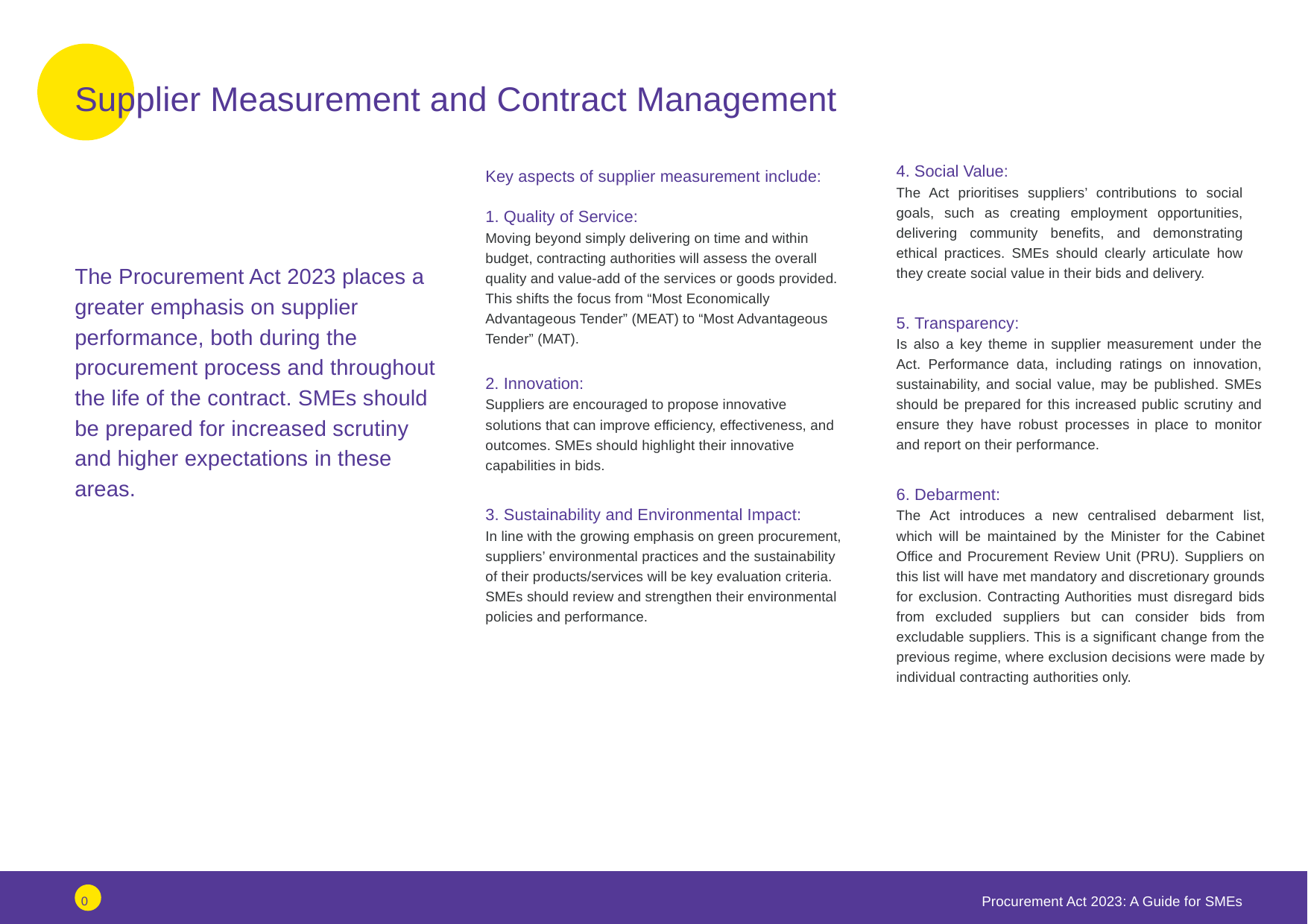

Supplier Measurement and Contract Management
Key aspects of supplier measurement include:
4. Social Value:
The Act prioritises suppliers’ contributions to social goals, such as creating employment opportunities, delivering community benefits, and demonstrating ethical practices. SMEs should clearly articulate how they create social value in their bids and delivery.
1. Quality of Service:
Moving beyond simply delivering on time and within budget, contracting authorities will assess the overall quality and value-add of the services or goods provided. This shifts the focus from “Most Economically Advantageous Tender” (MEAT) to “Most Advantageous Tender” (MAT).
The Procurement Act 2023 places a greater emphasis on supplier performance, both during the procurement process and throughout the life of the contract. SMEs should be prepared for increased scrutiny and higher expectations in these areas.
5. Transparency:
Is also a key theme in supplier measurement under the Act. Performance data, including ratings on innovation, sustainability, and social value, may be published. SMEs should be prepared for this increased public scrutiny and ensure they have robust processes in place to monitor and report on their performance.
2. Innovation:
Suppliers are encouraged to propose innovative solutions that can improve efficiency, effectiveness, and outcomes. SMEs should highlight their innovative capabilities in bids.
6. Debarment:
The Act introduces a new centralised debarment list, which will be maintained by the Minister for the Cabinet Office and Procurement Review Unit (PRU). Suppliers on this list will have met mandatory and discretionary grounds for exclusion. Contracting Authorities must disregard bids from excluded suppliers but can consider bids from excludable suppliers. This is a significant change from the previous regime, where exclusion decisions were made by individual contracting authorities only.
3. Sustainability and Environmental Impact:
In line with the growing emphasis on green procurement, suppliers’ environmental practices and the sustainability of their products/services will be key evaluation criteria. SMEs should review and strengthen their environmental policies and performance.

Procurement Act 2023: A Guide for SMEs
08